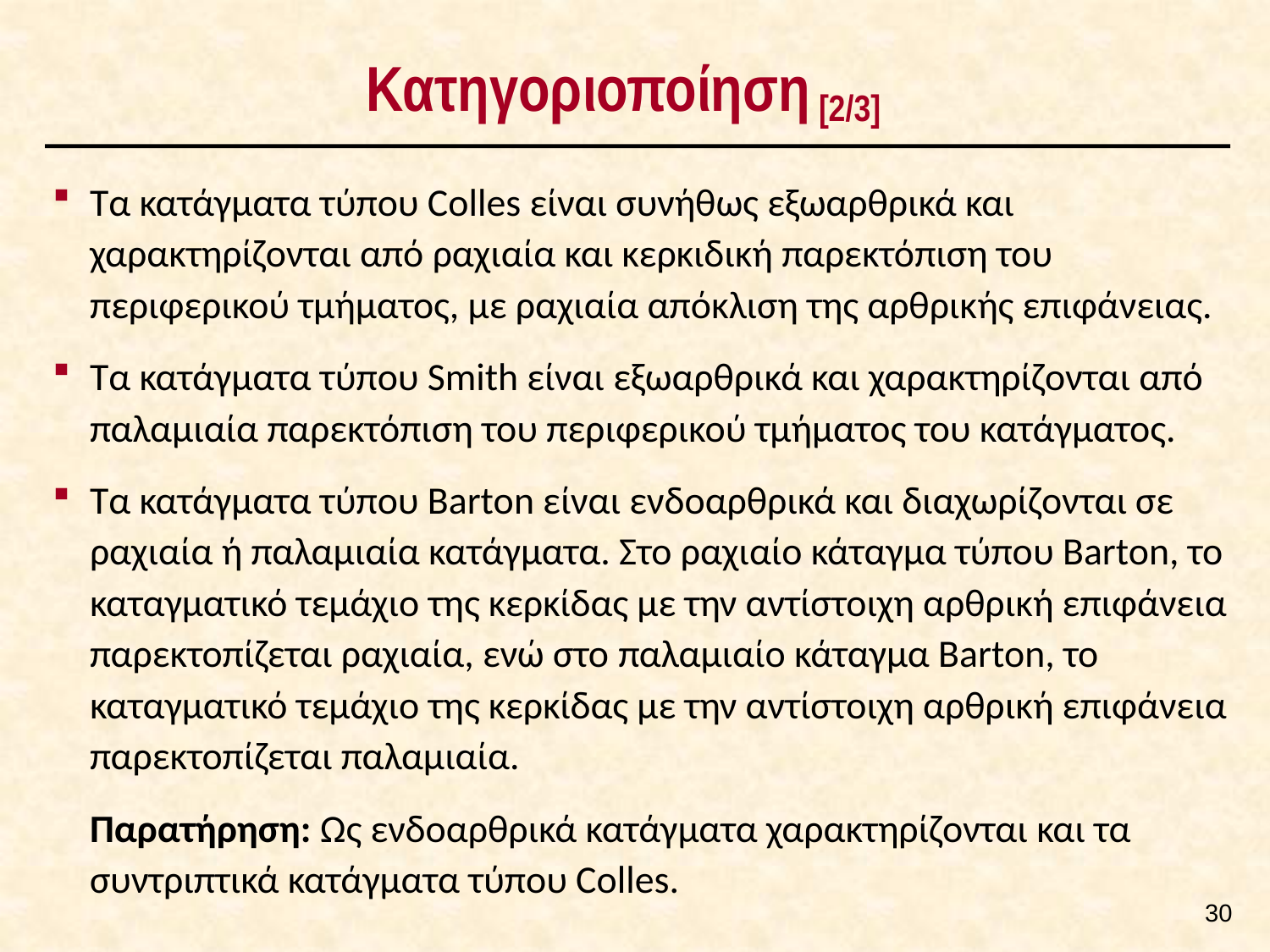

# Κατηγοριοποίηση [2/3]
Τα κατάγματα τύπου Colles είναι συνήθως εξωαρθρικά και χαρακτηρίζονται από ραχιαία και κερκιδική παρεκτόπιση του περιφερικού τμήματος, με ραχιαία απόκλιση της αρθρικής επιφάνειας.
Τα κατάγματα τύπου Smith είναι εξωαρθρικά και χαρακτηρίζονται από παλαμιαία παρεκτόπιση του περιφερικού τμήματος του κατάγματος.
Τα κατάγματα τύπου Barton είναι ενδοαρθρικά και διαχωρίζονται σε ραχιαία ή παλαμιαία κατάγματα. Στο ραχιαίο κάταγμα τύπου Barton, το καταγματικό τεμάχιο της κερκίδας με την αντίστοιχη αρθρική επιφάνεια παρεκτοπίζεται ραχιαία, ενώ στο παλαμιαίο κάταγμα Barton, το καταγματικό τεμάχιο της κερκίδας με την αντίστοιχη αρθρική επιφάνεια παρεκτοπίζεται παλαμιαία.
Παρατήρηση: Ως ενδοαρθρικά κατάγματα χαρακτηρίζονται και τα συντριπτικά κατάγματα τύπου Colles.
30